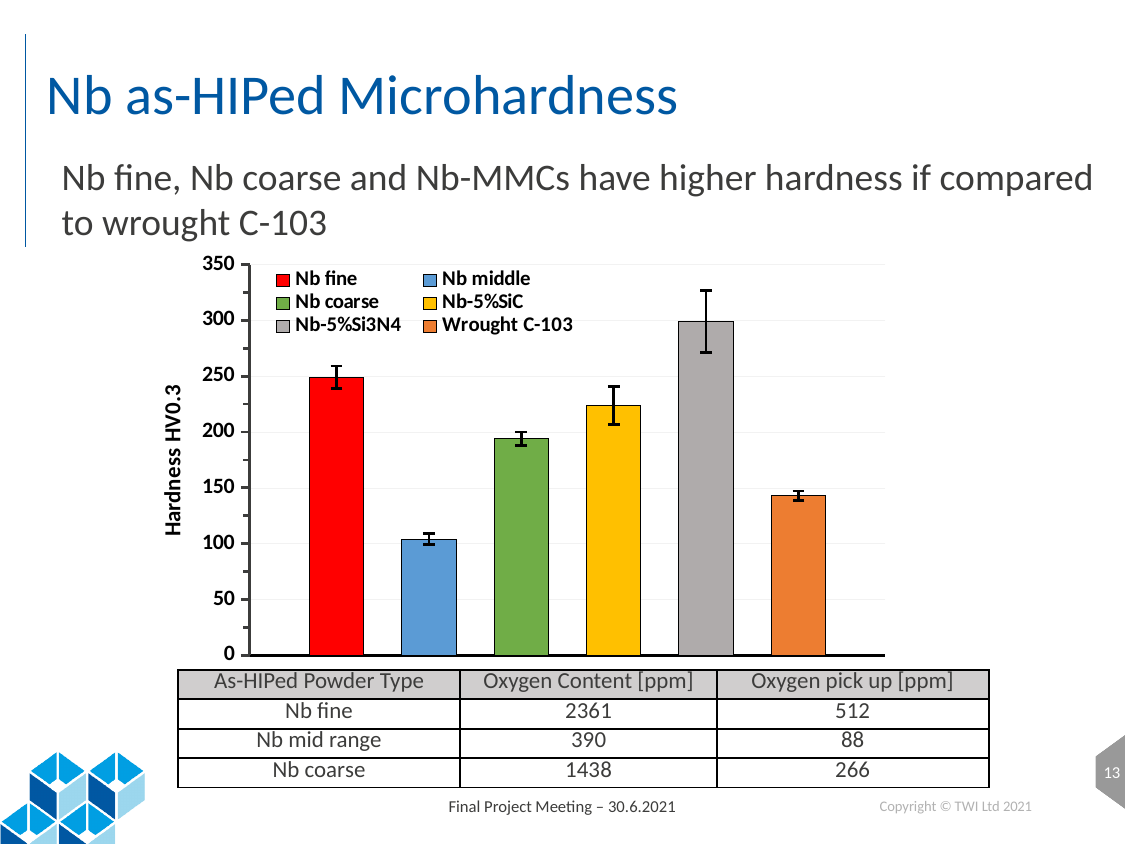

# Nb as-HIPed Microhardness
Nb fine, Nb coarse and Nb-MMCs have higher hardness if compared to wrought C-103

### Chart

| Category |  |  |  |  |  |  |
|---|---|---|---|---|---|---|
| As-HIPed Powder Type | Oxygen Content [ppm] | Oxygen pick up [ppm] |
| --- | --- | --- |
| Nb fine | 2361 | 512 |
| Nb mid range | 390 | 88 |
| Nb coarse | 1438 | 266 |